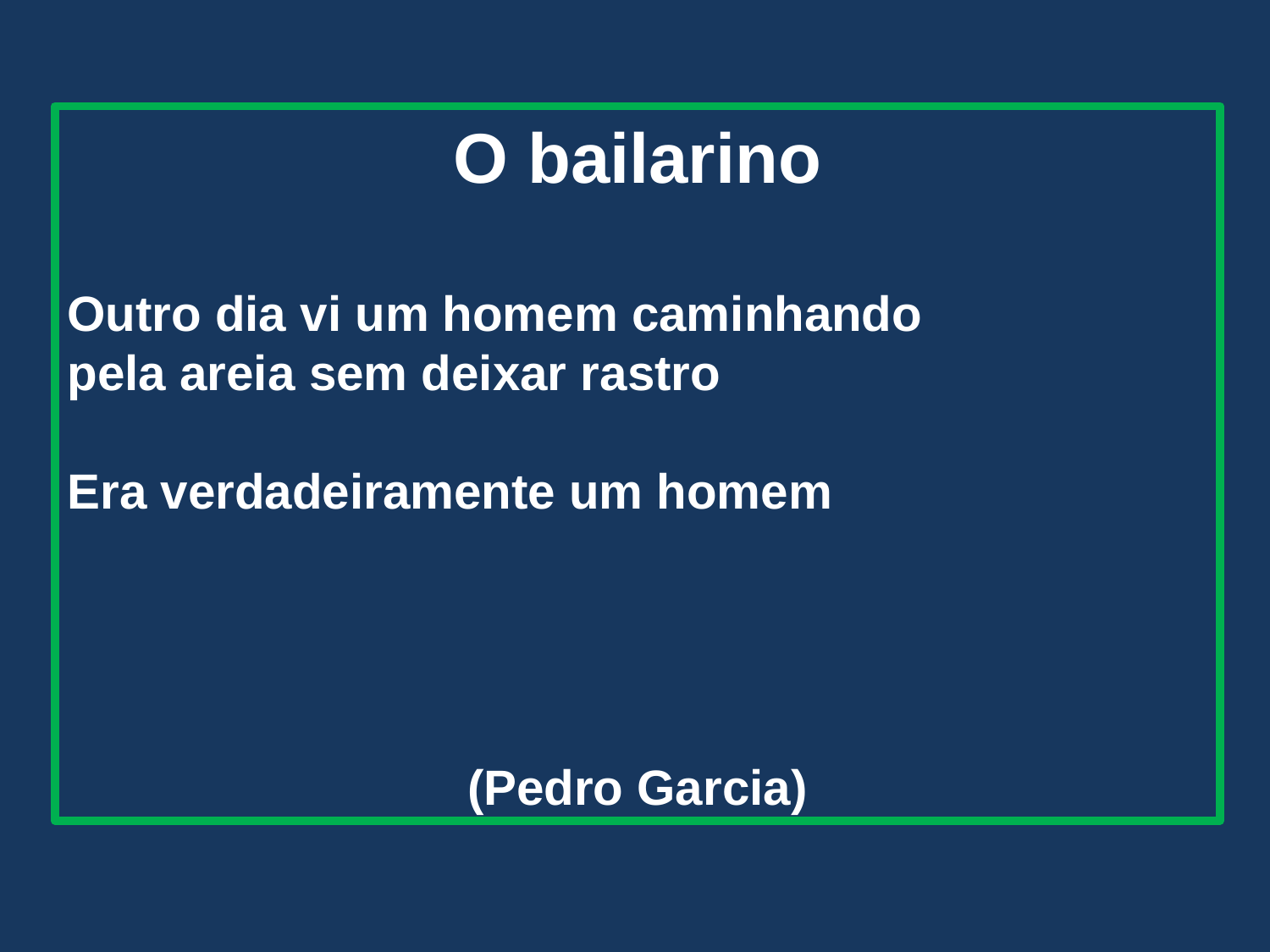

O bailarino

Outro dia vi um homem caminhando
pela areia sem deixar rastro

Era verdadeiramente um homem

(Pedro Garcia)